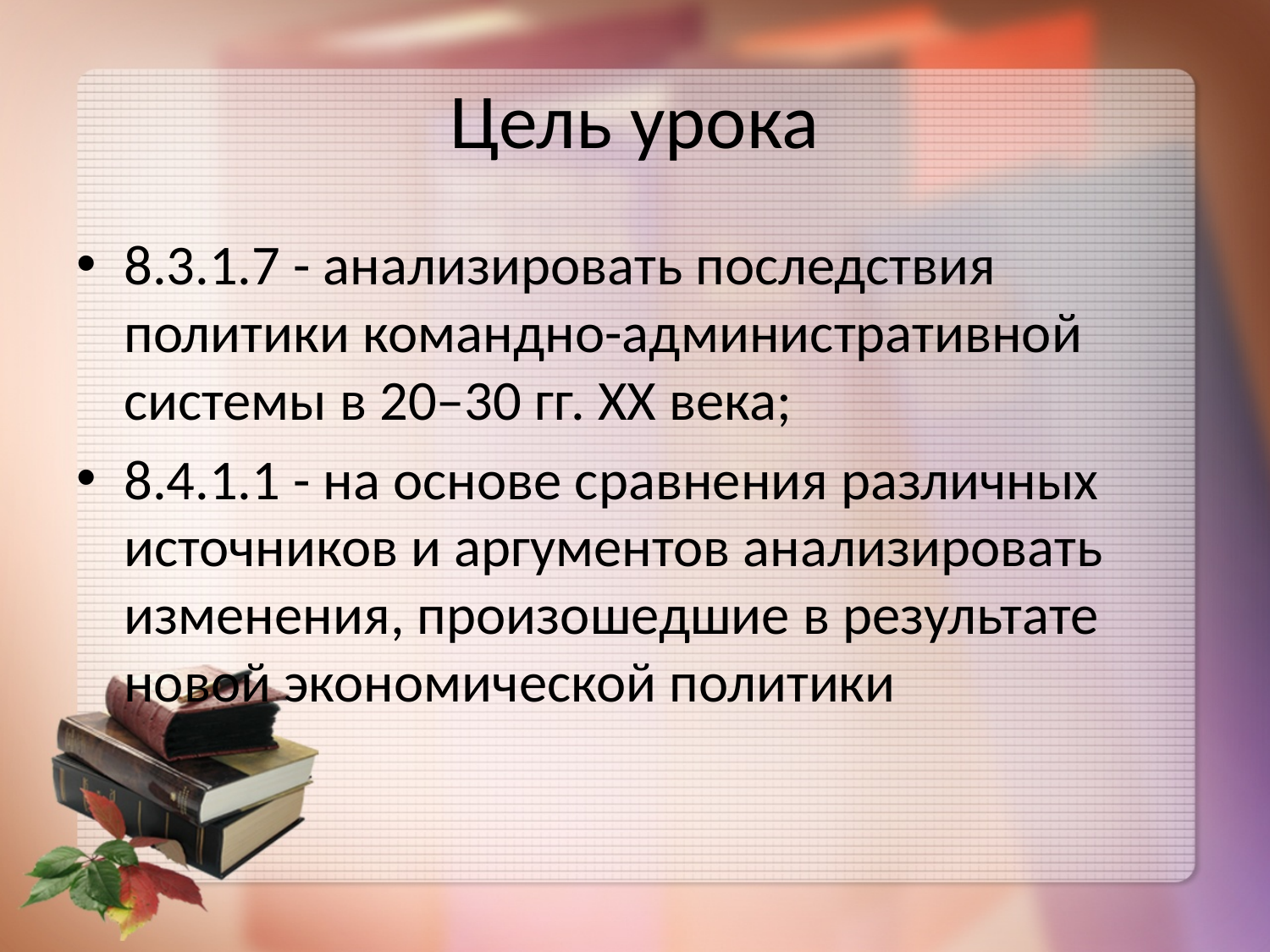

# Цель урока
8.3.1.7 - анализировать последствия политики командно-административной системы в 20–30 гг. ХХ века;
8.4.1.1 - на основе сравнения различных источников и аргументов анализировать изменения, произошедшие в результате новой экономической политики